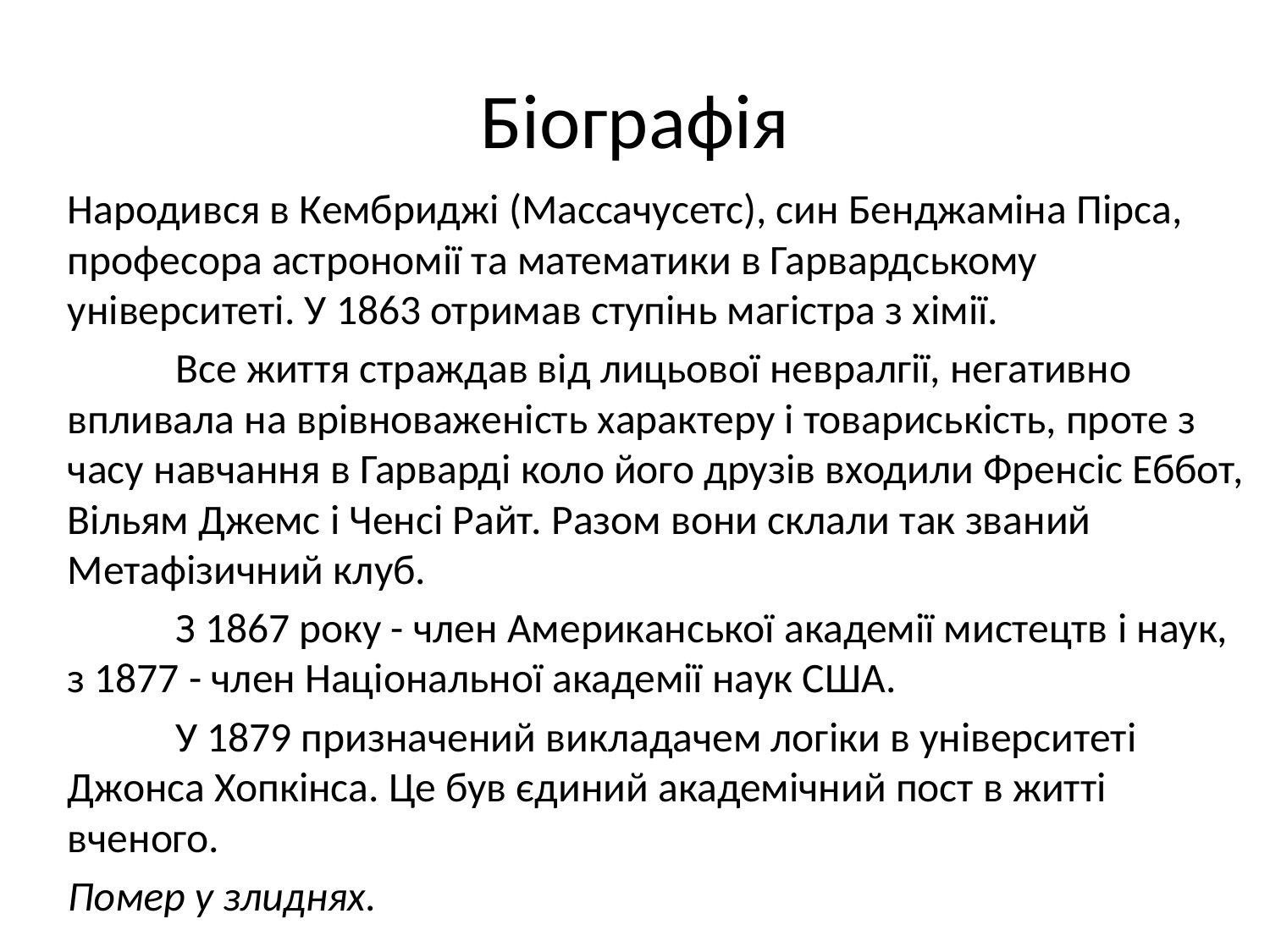

# Біографія
Народився в Кембриджі (Массачусетс), син Бенджаміна Пірса, професора астрономії та математики в Гарвардському університеті. У 1863 отримав ступінь магістра з хімії.
	Все життя страждав від лицьової невралгії, негативно впливала на врівноваженість характеру і товариськість, проте з часу навчання в Гарварді коло його друзів входили Френсіс Еббот, Вільям Джемс і Ченсі Райт. Разом вони склали так званий Метафізичний клуб.
	З 1867 року - член Американської академії мистецтв і наук, з 1877 - член Національної академії наук США.
	У 1879 призначений викладачем логіки в університеті Джонса Хопкінса. Це був єдиний академічний пост в житті вченого.
Помер у злиднях.